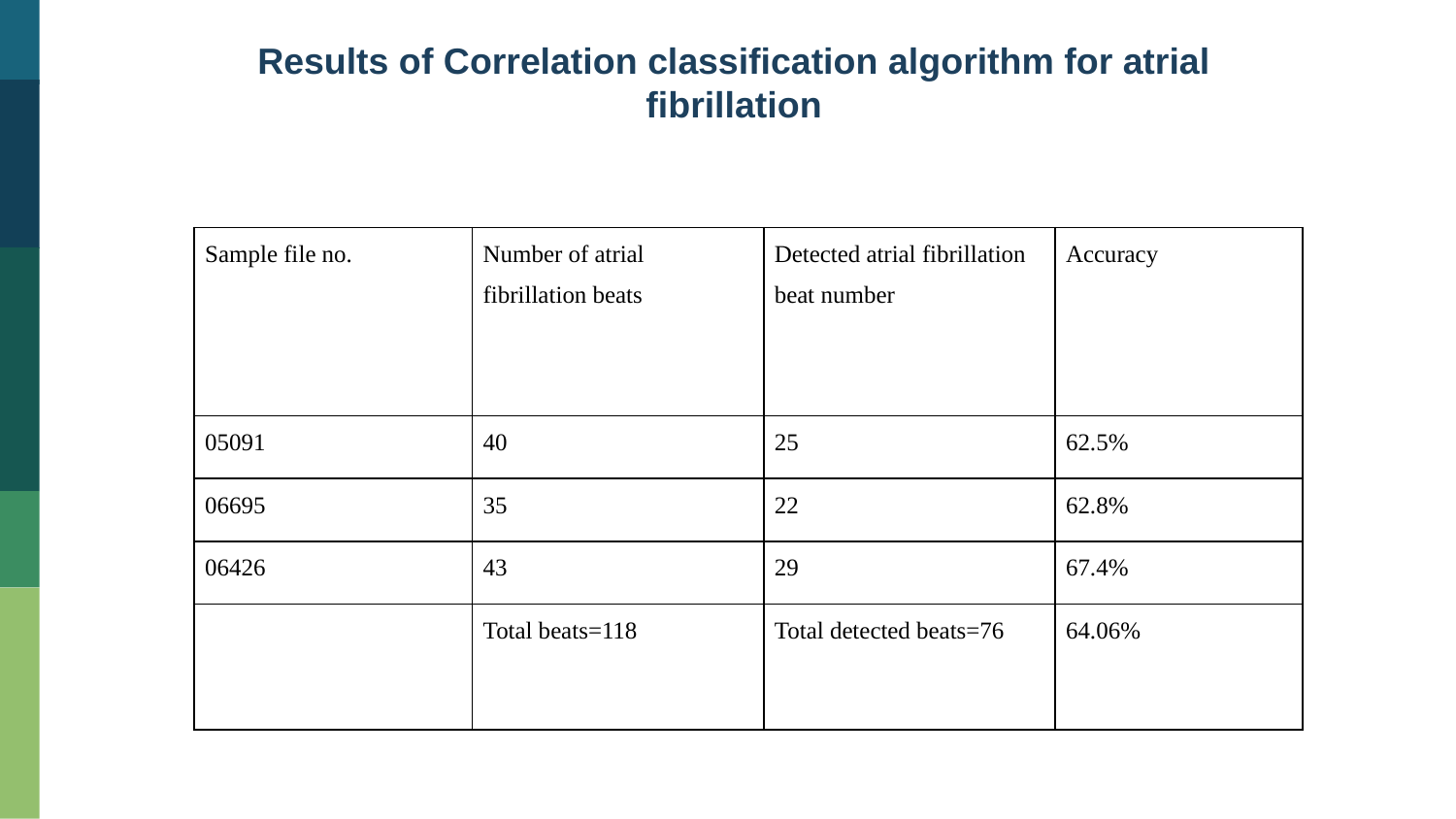

Results of Correlation classification algorithm for atrial fibrillation

| Sample file no. | Number of atrial fibrillation beats | Detected atrial fibrillation beat number | Accuracy |
| --- | --- | --- | --- |
| 05091 | 40 | 25 | 62.5% |
| 06695 | 35 | 22 | 62.8% |
| 06426 | 43 | 29 | 67.4% |
|  | Total beats=118 | Total detected beats=76 | 64.06% |